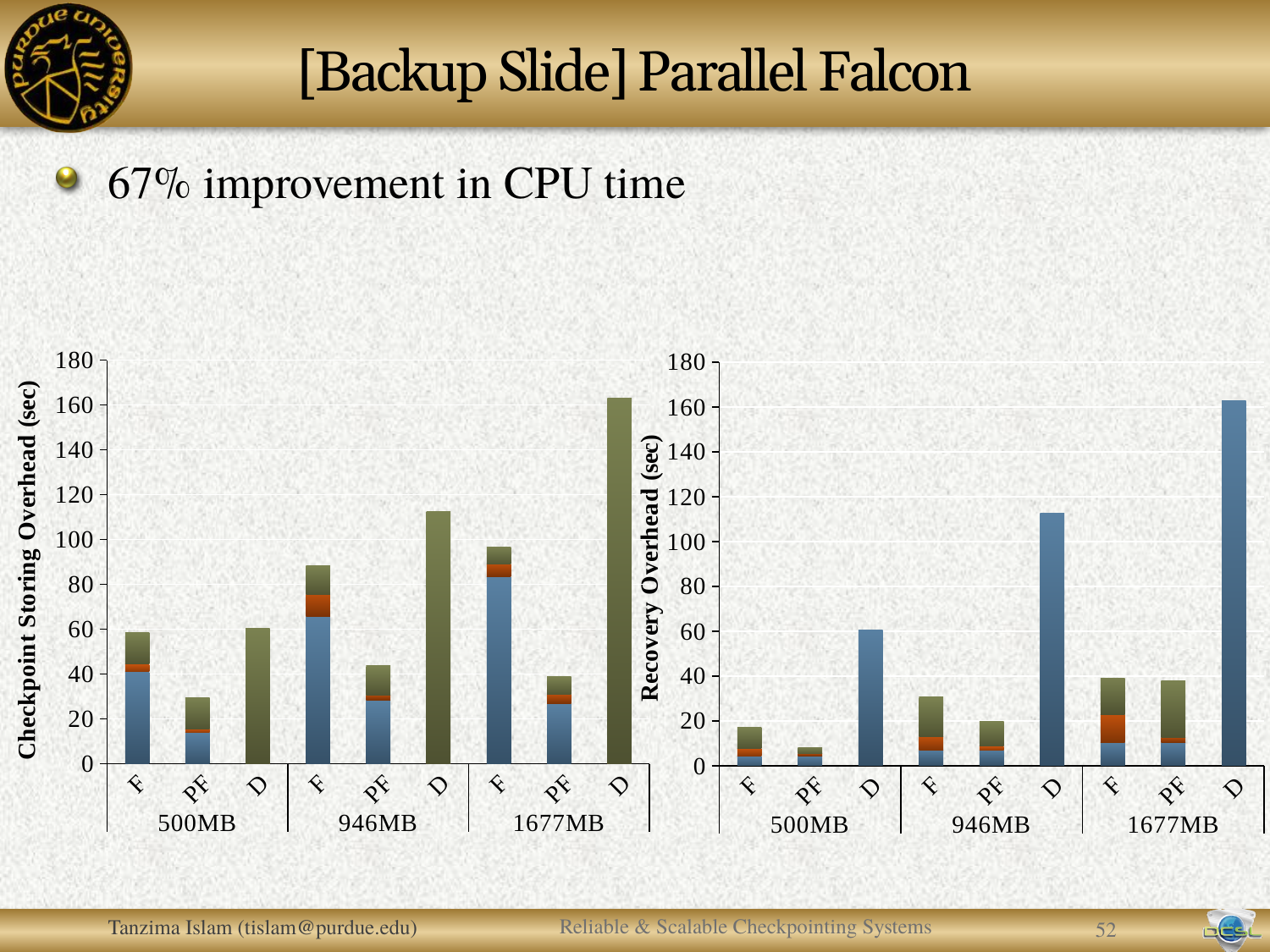

# [Backup Slide] Parallel Falcon
67% improvement in CPU time

### Chart

| Category | Compress | Erasure Encode | Disk Read & Network Transfer |
|---|---|---|---|
| F | 41.035 | 3.422 | 13.932 |
| PF | 14.0215 | 1.48 | 13.932 |
| D | 0.0 | 0.0 | 60.5215 |
| F | 65.827 | 9.823 | 12.874 |
| PF | 28.4734 | 2.2884 | 12.874 |
| D | 0.0 | 0.0 | 112.514 |
| F | 83.588 | 5.502 | 7.783 |
| PF | 26.93825 | 4.05975 | 7.783 |
| D | 0.0 | 0.0 | 162.9314286 |

### Chart

| Category | Fetch & Disk Write | Decode | Uncompress |
|---|---|---|---|
| F | 4.390499999999998 | 3.404 | 9.218332999999998 |
| PF | 4.390499999999998 | 1.061 | 2.732 |
| D | 60.5215 | 0.0 | 0.0 |
| F | 6.957571 | 6.064429 | 17.54371 |
| PF | 6.957571 | 1.844 | 10.867 |
| D | 112.514 | 0.0 | 0.0 |
| F | 10.35083 | 12.398 | 16.36067 |
| PF | 10.35083 | 2.157 | 25.446 |
| D | 162.9314286 | 0.0 | 0.0 |
Tanzima Islam (tislam@purdue.edu)
Reliable & Scalable Checkpointing Systems
52